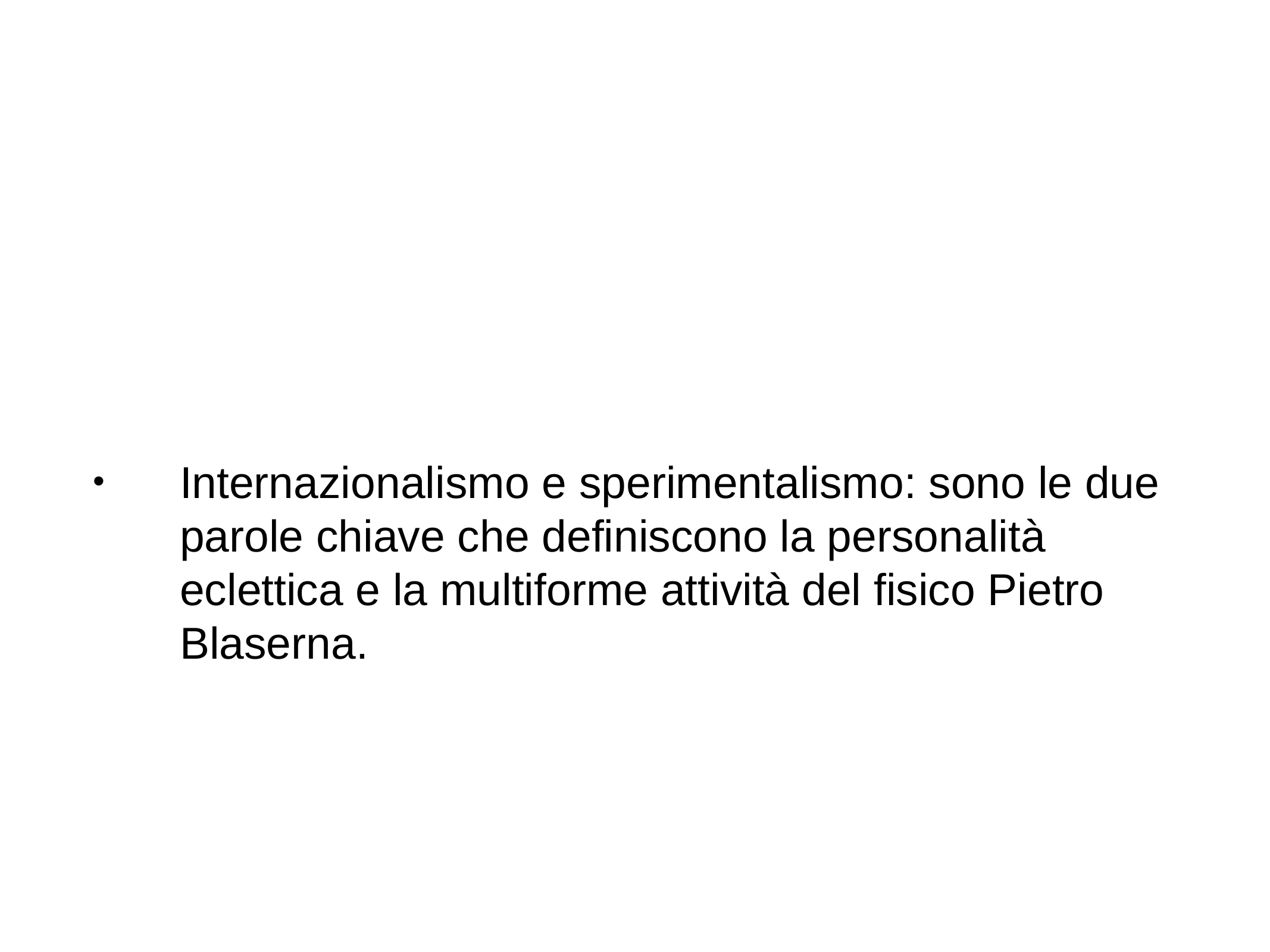

#
Internazionalismo e sperimentalismo: sono le due parole chiave che definiscono la personalità eclettica e la multiforme attività del fisico Pietro Blaserna.